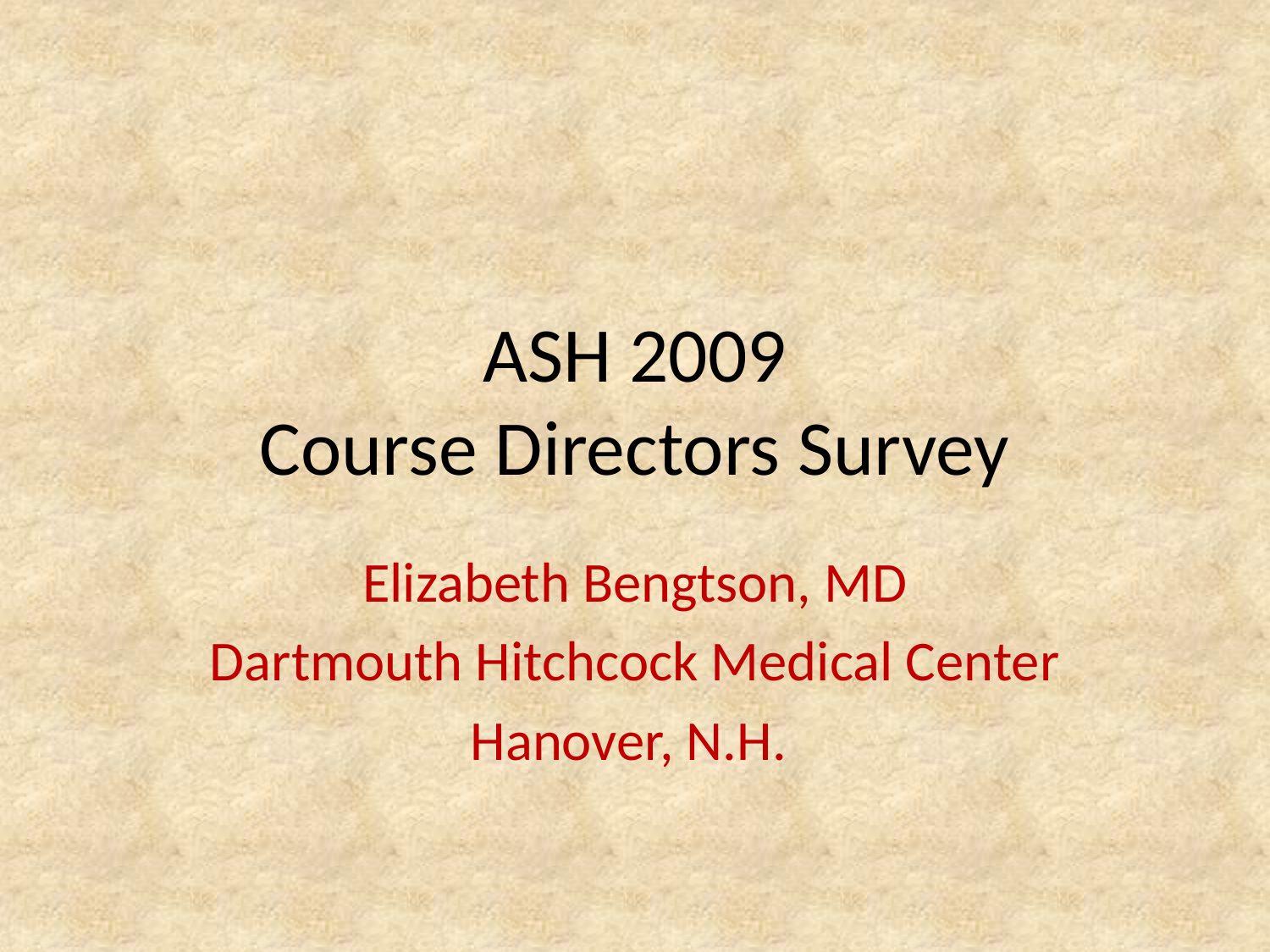

# ASH 2009 Course Directors Survey
Elizabeth Bengtson, MD
Dartmouth Hitchcock Medical Center
Hanover, N.H.